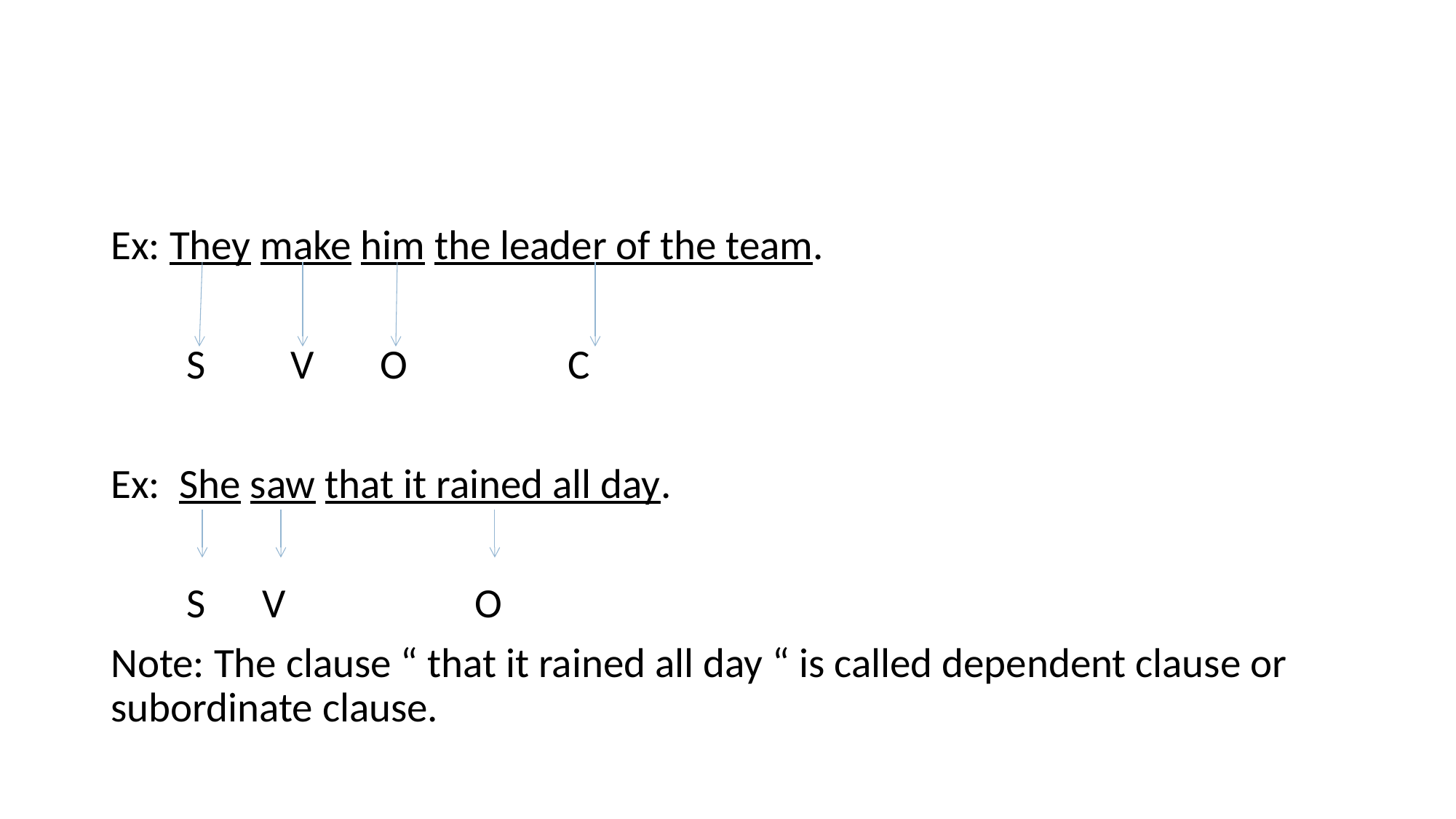

#
Ex: They make him the leader of the team.

        S         V       O                 C

Ex:  She saw that it rained all day.

        S      V                    O
Note: The clause “ that it rained all day “ is called dependent clause or subordinate clause.